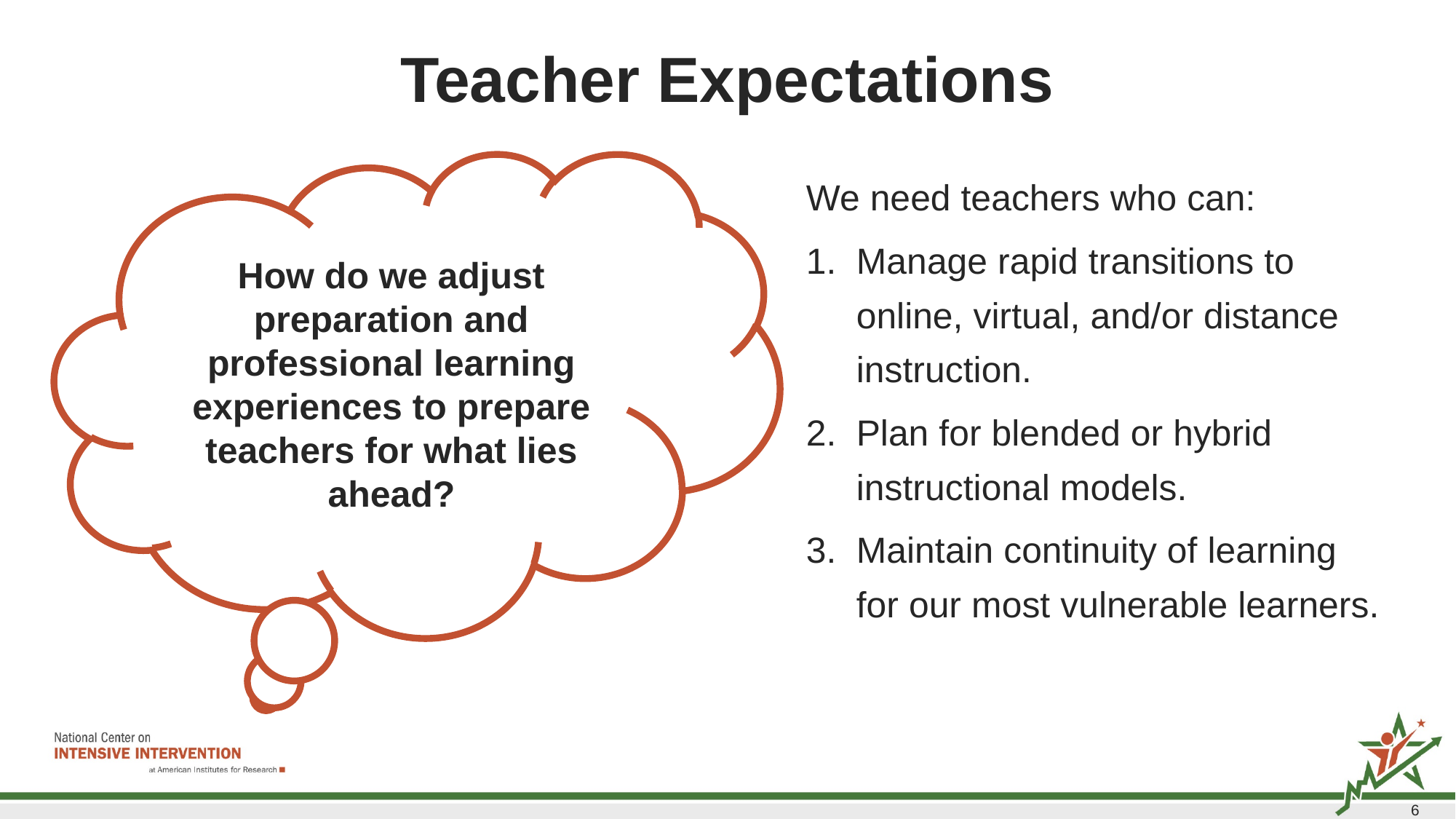

# Teacher Expectations
How do we adjust preparation and professional learning experiences to prepare teachers for what lies ahead?
We need teachers who can:
Manage rapid transitions to online, virtual, and/or distance instruction.
Plan for blended or hybrid instructional models.
Maintain continuity of learning for our most vulnerable learners.

6